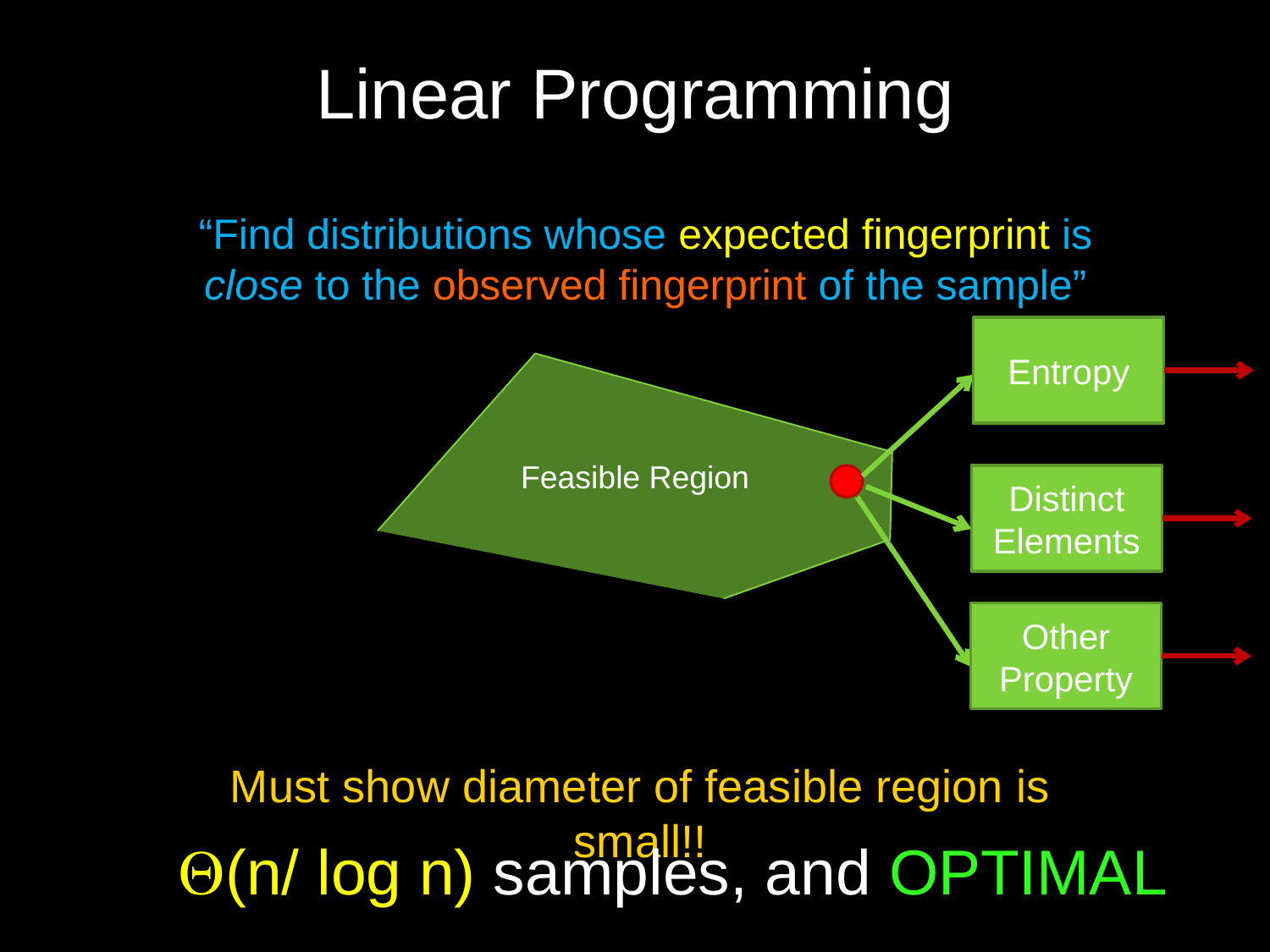

Linear Programming
“Find distributions whose expected fingerprint is close to the observed fingerprint of the sample”
Entropy
Feasible Region

Distinct Elements
Other Property
Must show diameter of feasible region is small!!
Θ(n/ log n) samples, and OPTIMAL